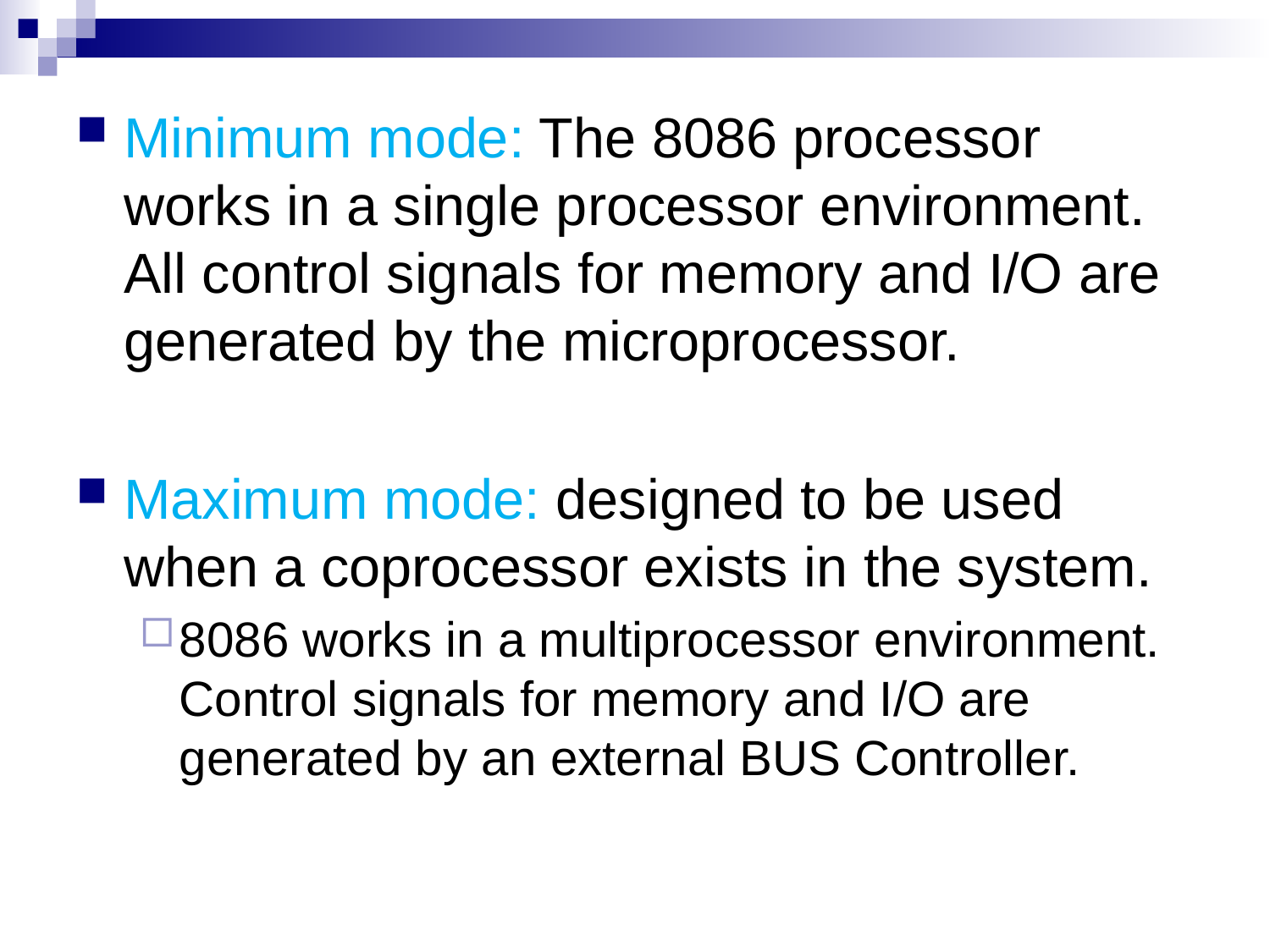

#
Minimum mode: The 8086 processor works in a single processor environment. All control signals for memory and I/O are generated by the microprocessor.

Maximum mode: designed to be used when a coprocessor exists in the system.
8086 works in a multiprocessor environment. Control signals for memory and I/O are generated by an external BUS Controller.